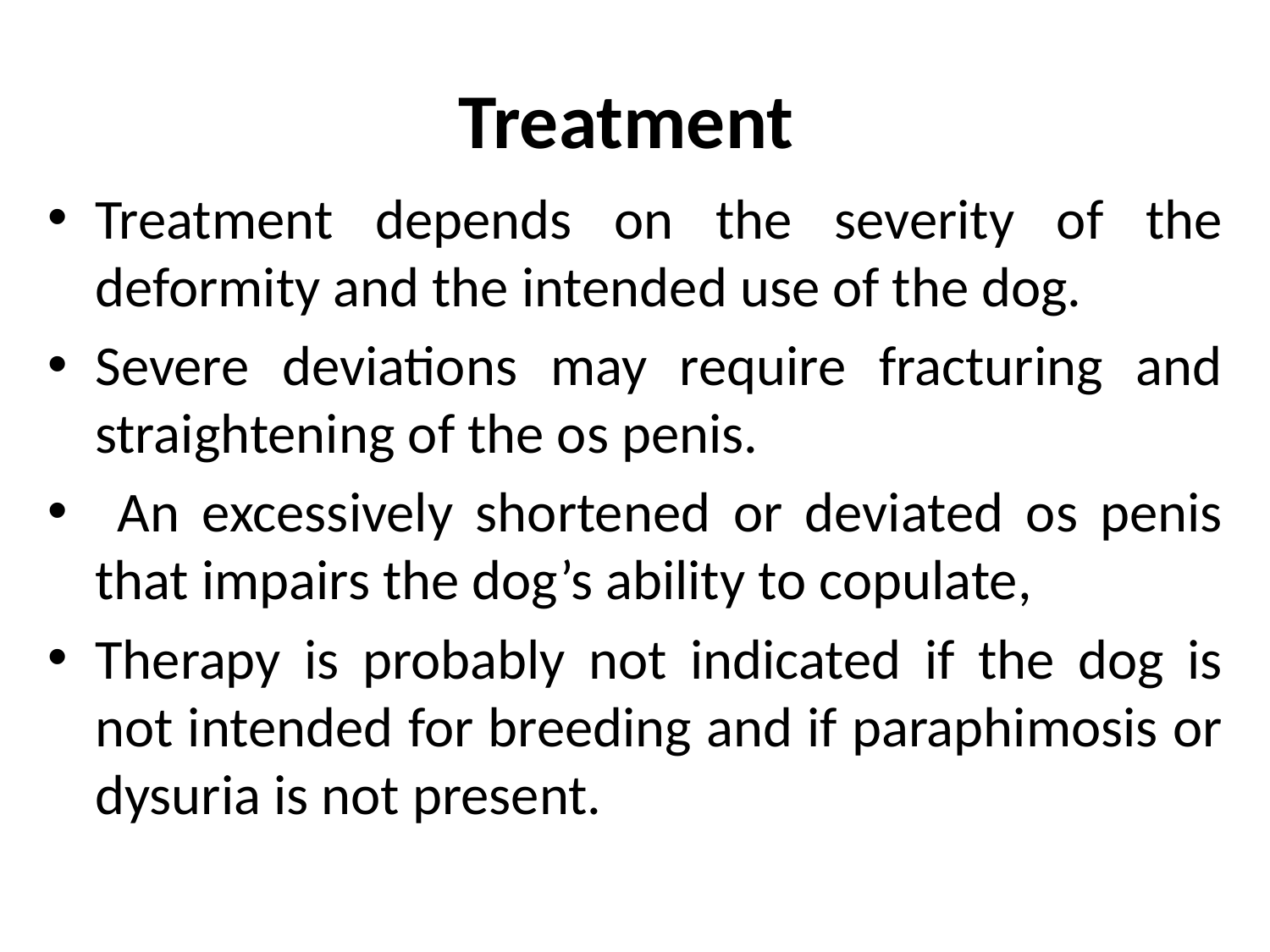

# Treatment
Treatment depends on the severity of the deformity and the intended use of the dog.
Severe deviations may require fracturing and straightening of the os penis.
 An excessively shortened or deviated os penis that impairs the dog’s ability to copulate,
Therapy is probably not indicated if the dog is not intended for breeding and if paraphimosis or dysuria is not present.